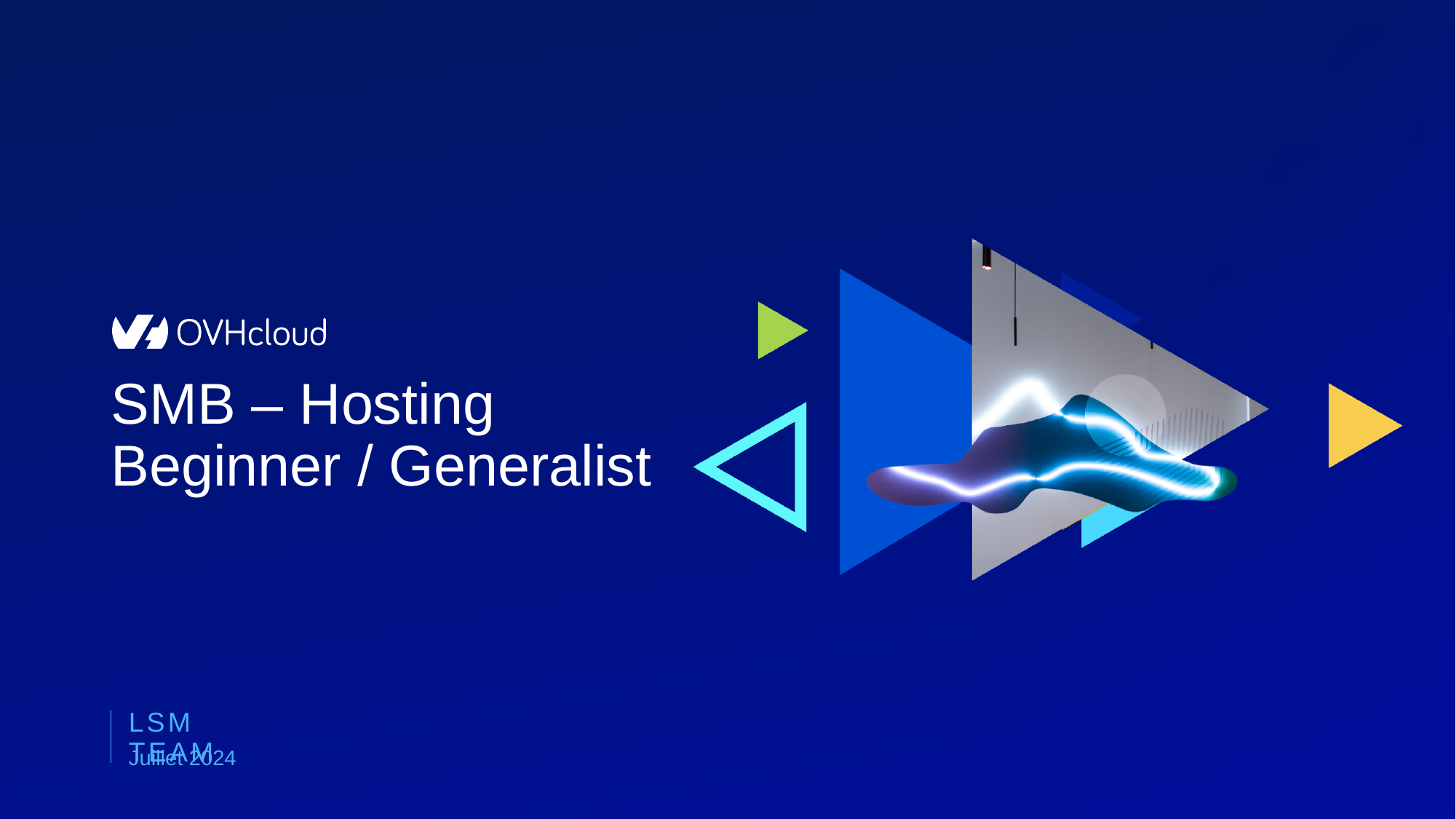

SMB – Hosting
Beginner / Generalist
LSM Team
Juillet 2024